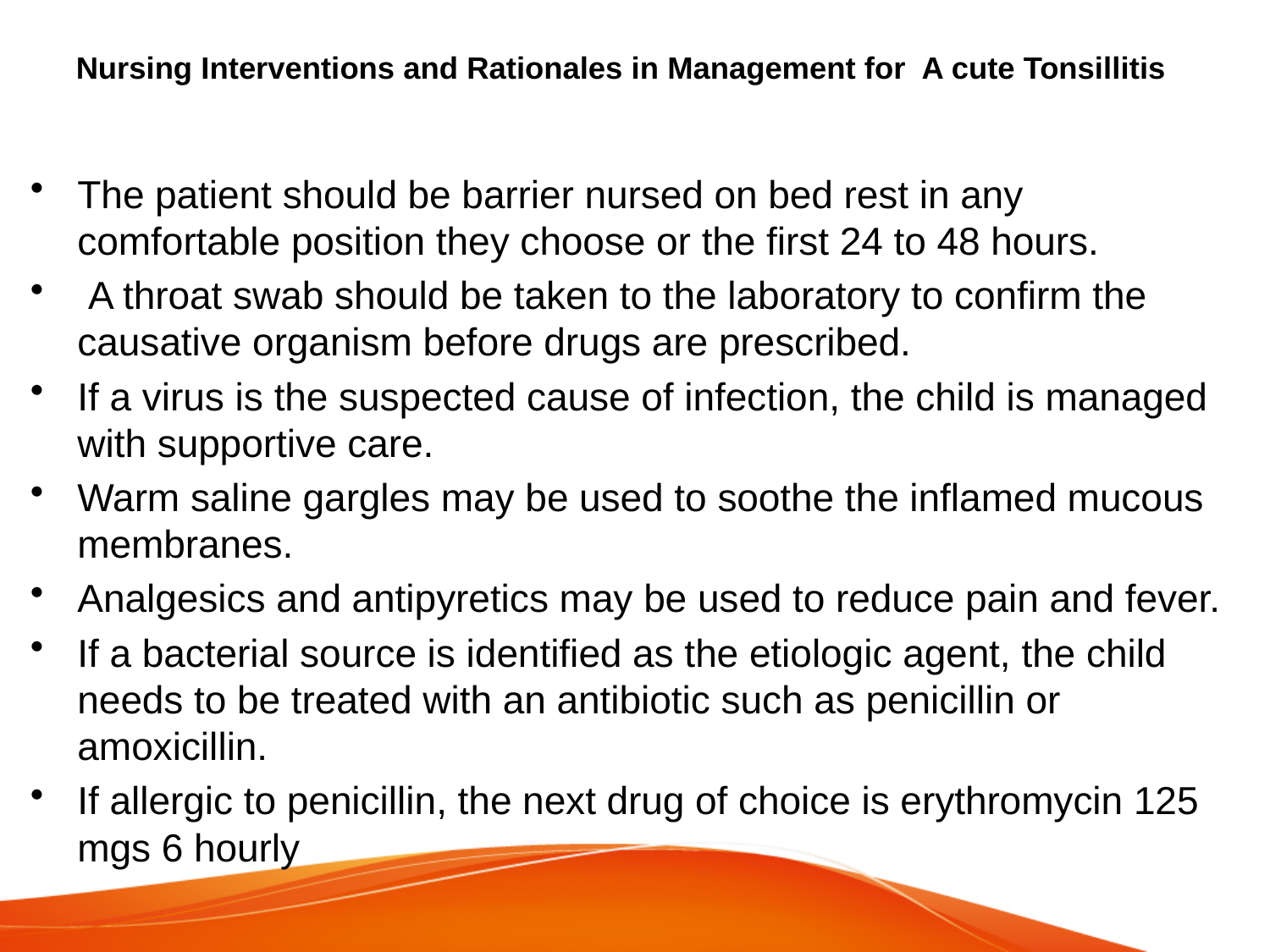

# Nursing Interventions and Rationales in Management for  A cute Tonsillitis
The patient should be barrier nursed on bed rest in any comfortable position they choose or the first 24 to 48 hours.
 A throat swab should be taken to the laboratory to confirm the causative organism before drugs are prescribed.
If a virus is the suspected cause of infection, the child is managed with supportive care.
Warm saline gargles may be used to soothe the inflamed mucous membranes.
Analgesics and antipyretics may be used to reduce pain and fever.
If a bacterial source is identified as the etiologic agent, the child needs to be treated with an antibiotic such as penicillin or amoxicillin.
If allergic to penicillin, the next drug of choice is erythromycin 125 mgs 6 hourly